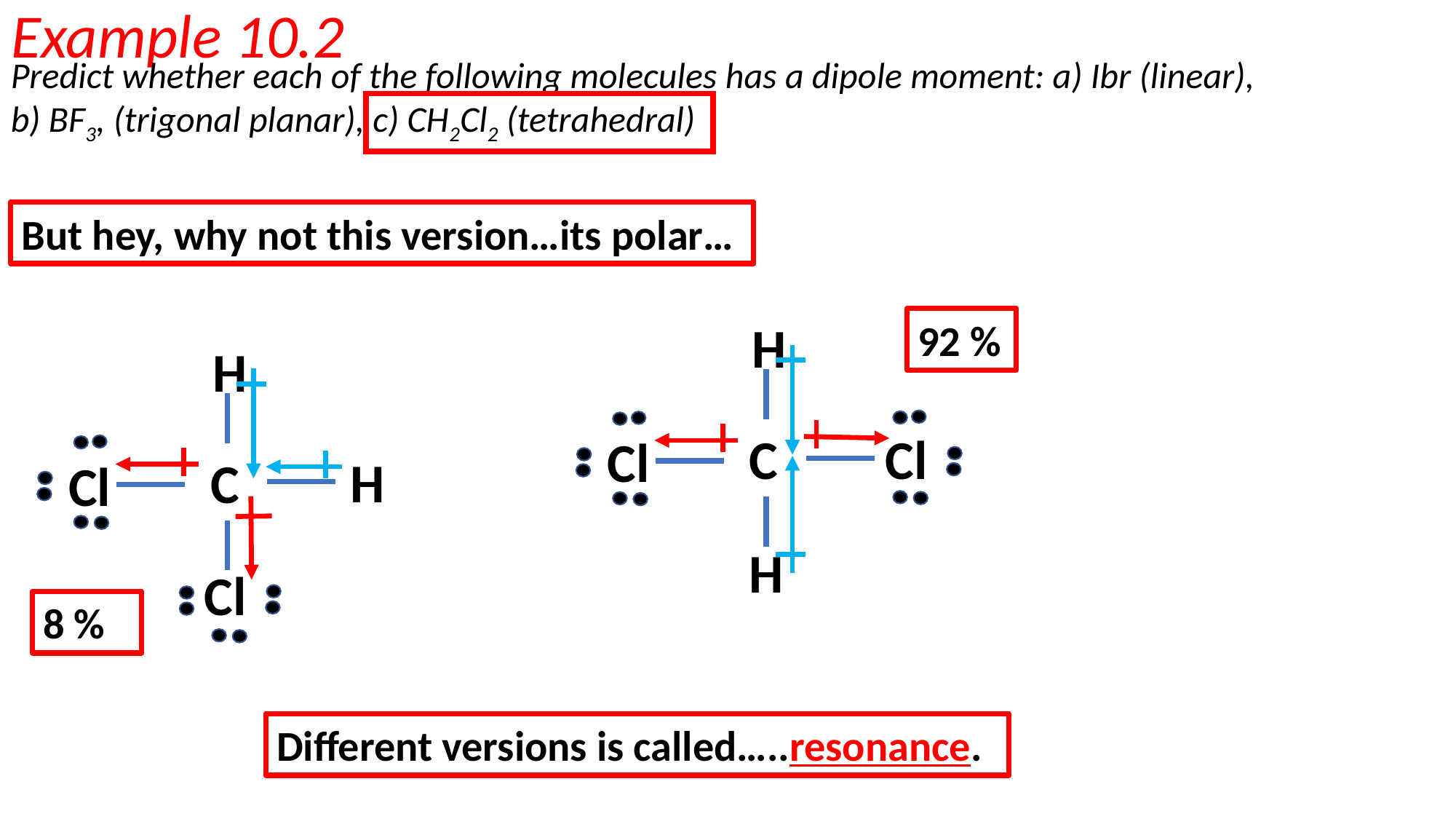

# Example 10.2
Predict whether each of the following molecules has a dipole moment: a) Ibr (linear),
b) BF3, (trigonal planar), c) CH2Cl2 (tetrahedral)

But hey, why not this version…its polar…
H
92 %
H

Cl
C
Cl

H
C
Cl

H
Cl

8 %

Different versions is called…..resonance.